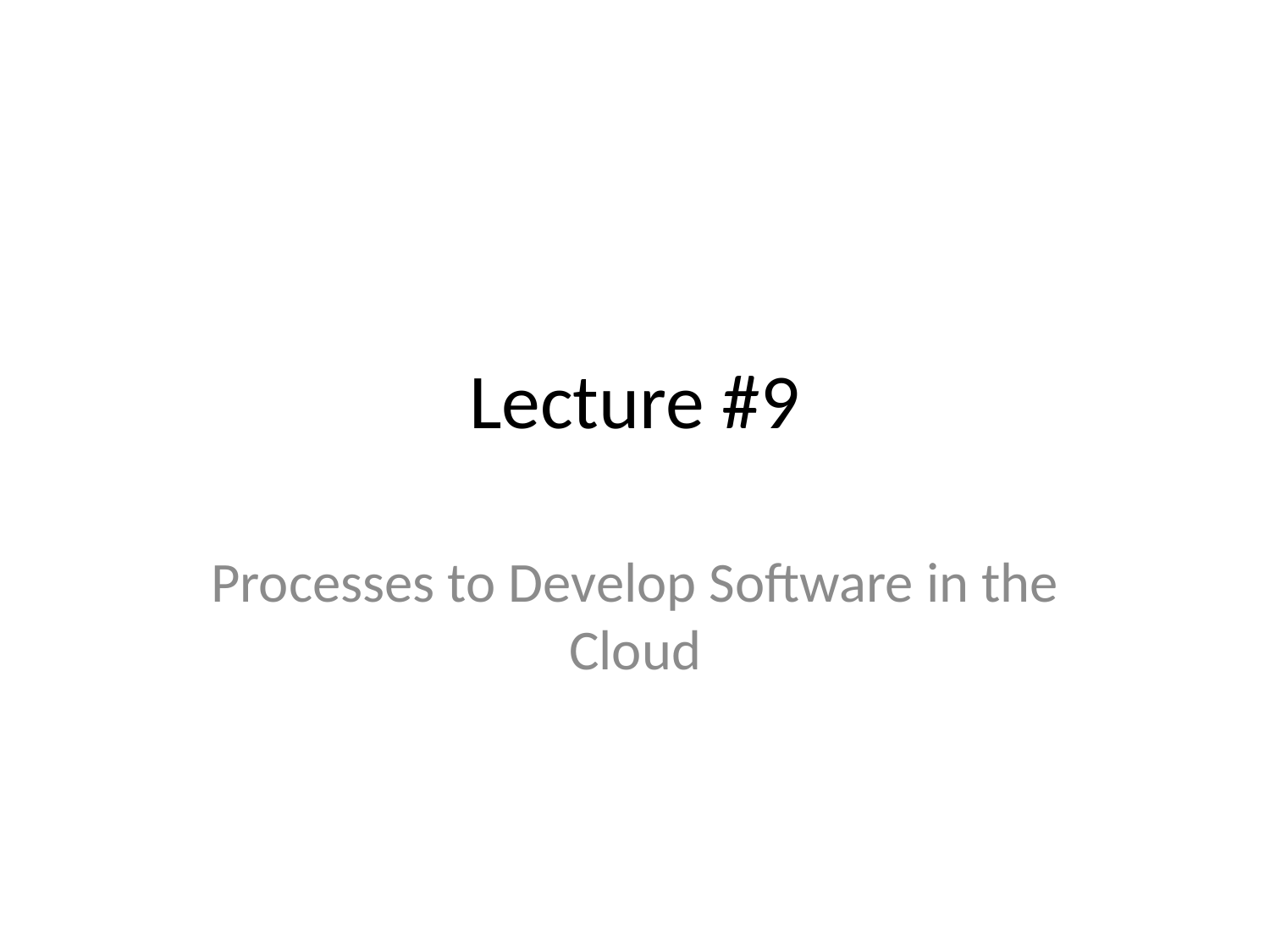

# Lecture #9
Processes to Develop Software in the Cloud